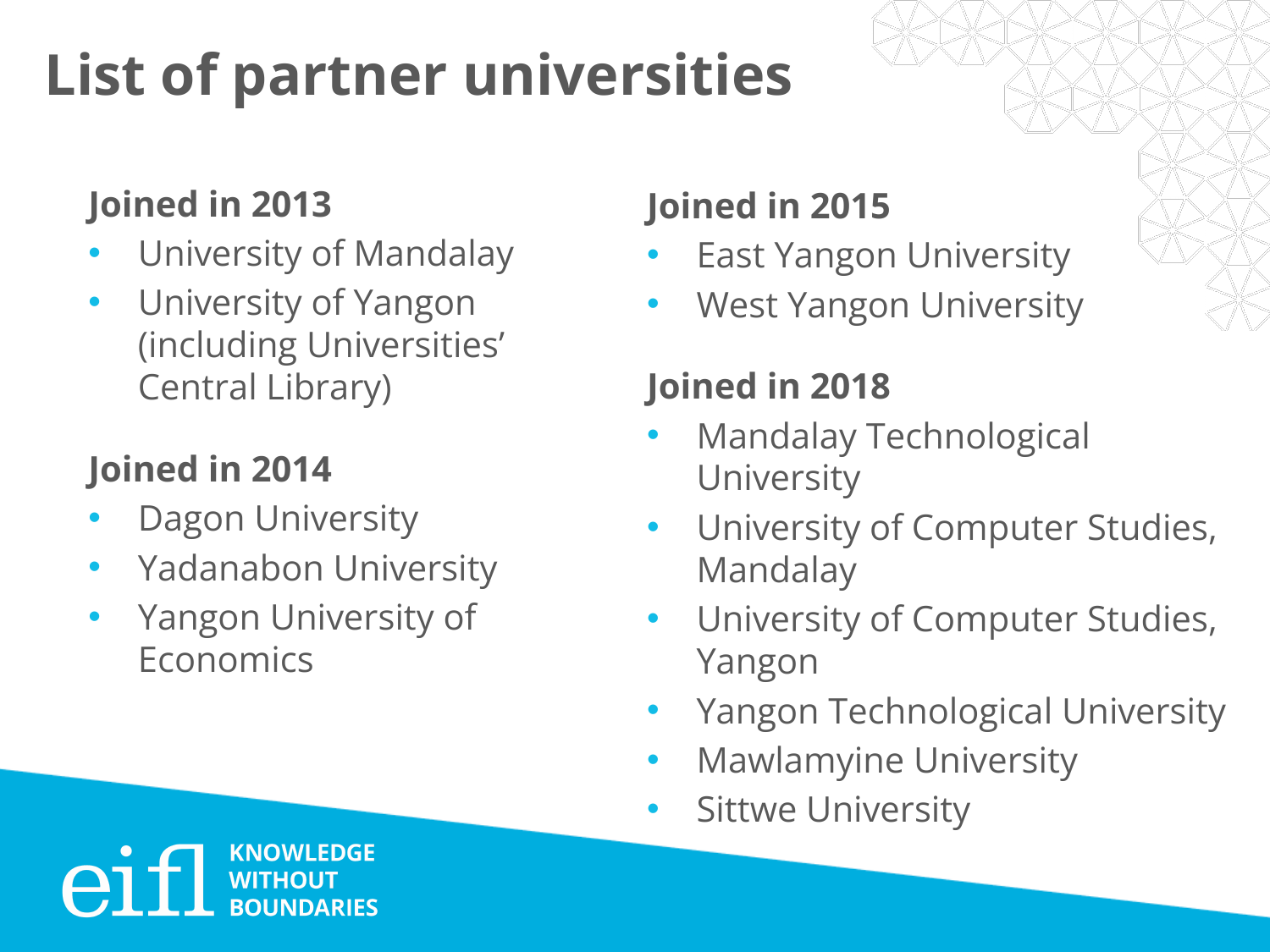

List of partner universities
Joined in 2013
University of Mandalay
University of Yangon (including Universities’ Central Library)

Joined in 2014
Dagon University
Yadanabon University
Yangon University of Economics

Joined in 2015
East Yangon University
West Yangon University

Joined in 2018
Mandalay Technological University
University of Computer Studies, Mandalay
University of Computer Studies, Yangon
Yangon Technological University
Mawlamyine University
Sittwe University